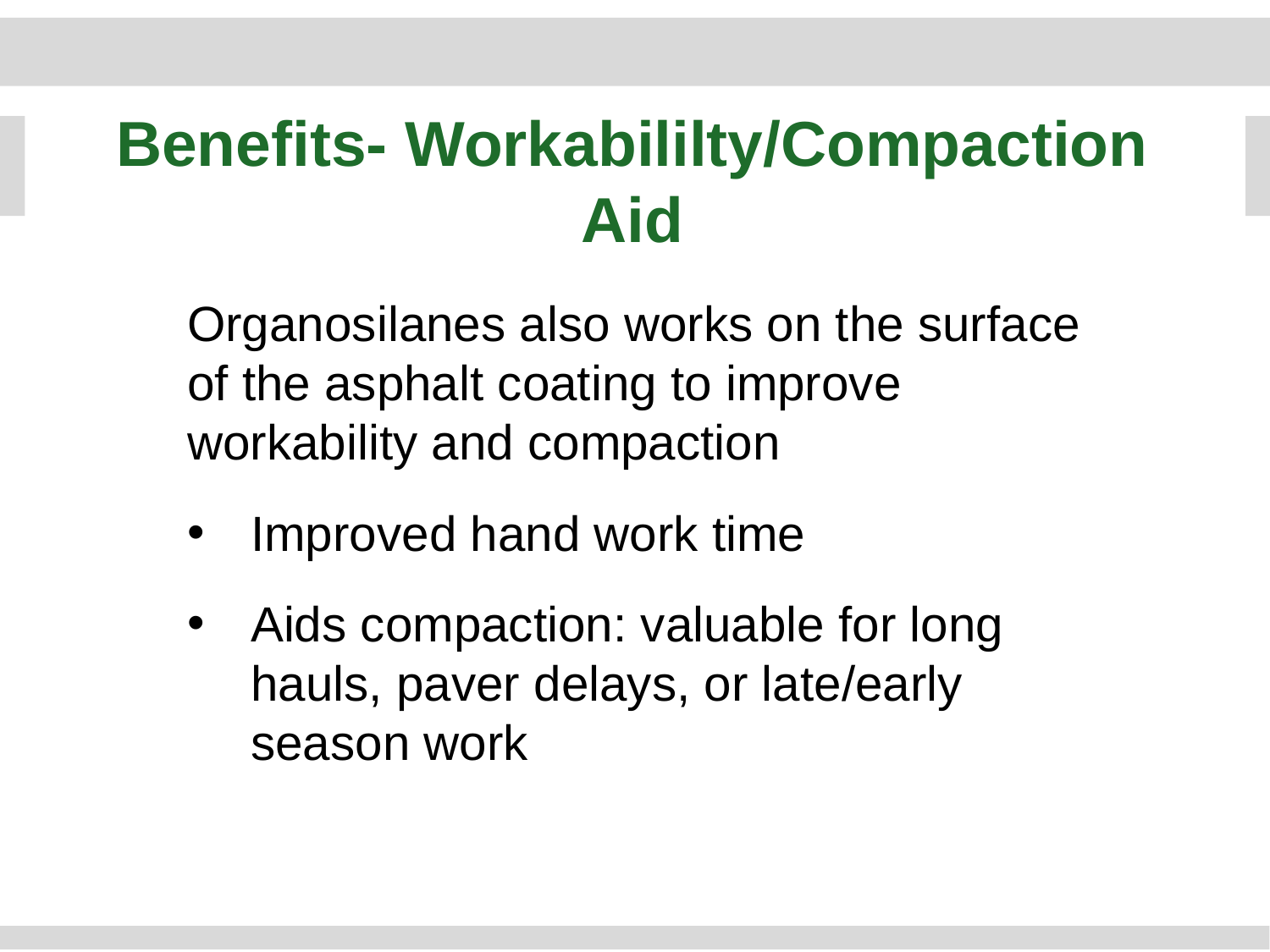

Benefits- Workabililty/Compaction Aid

Organosilanes also works on the surface of the asphalt coating to improve workability and compaction
Improved hand work time
Aids compaction: valuable for long hauls, paver delays, or late/early season work